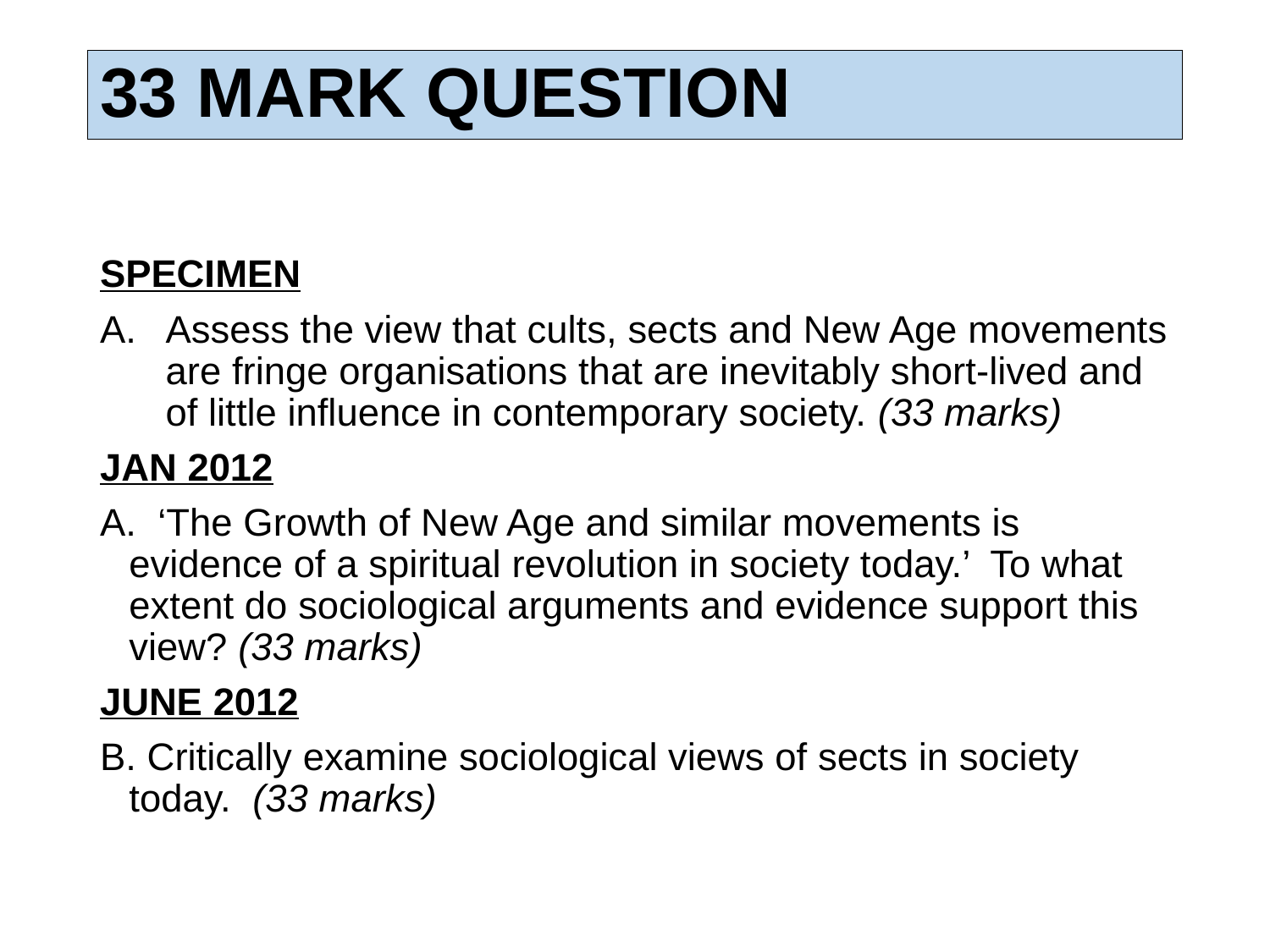

# 33 MARK QUESTION
SPECIMEN
Assess the view that cults, sects and New Age movements are fringe organisations that are inevitably short-lived and of little influence in contemporary society. (33 marks)
JAN 2012
A.  ‘The Growth of New Age and similar movements is evidence of a spiritual revolution in society today.’  To what extent do sociological arguments and evidence support this view? (33 marks)
JUNE 2012
B. Critically examine sociological views of sects in society today.  (33 marks)